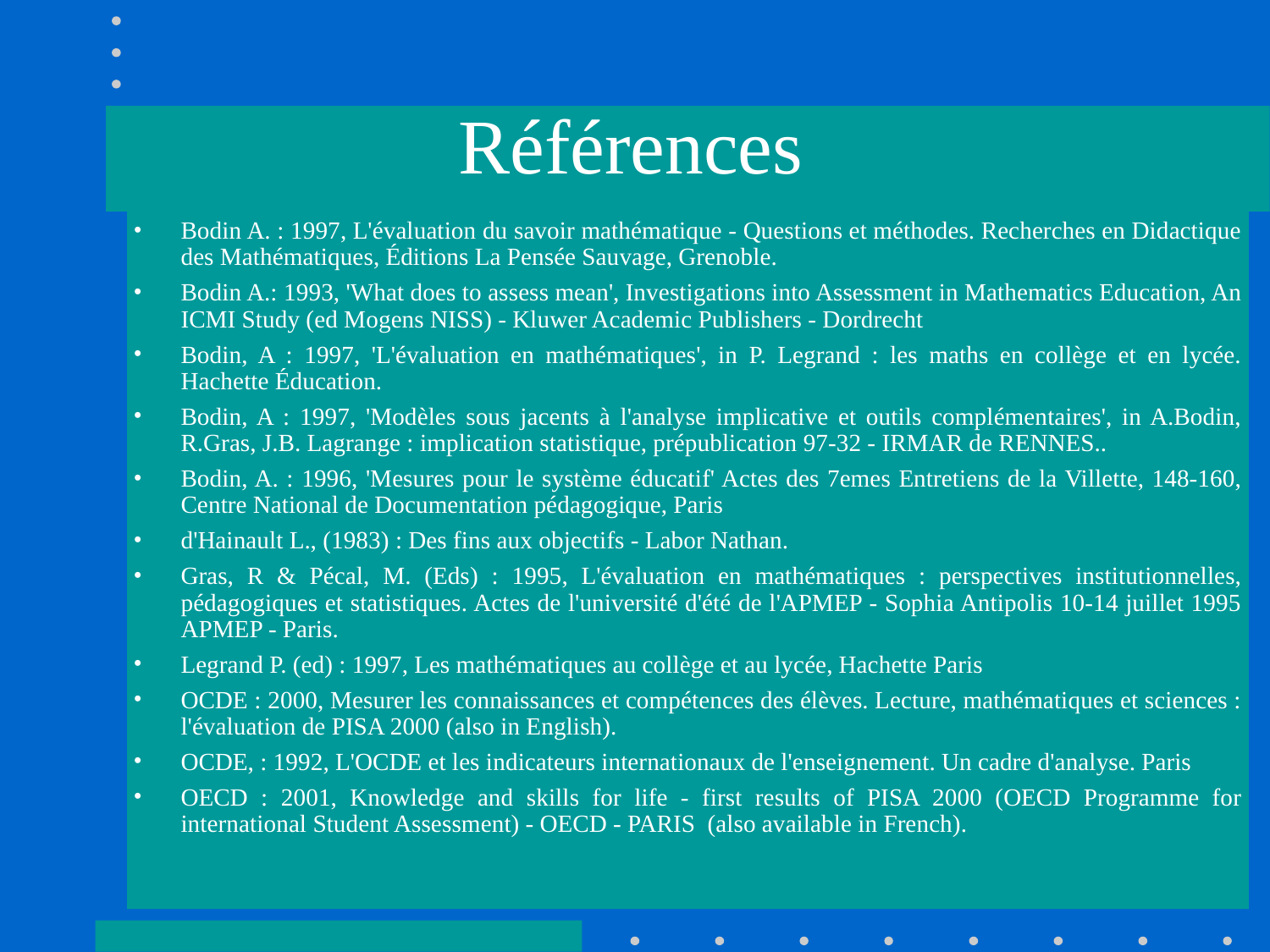

# Références
Bodin A. : 1997, L'évaluation du savoir mathématique - Questions et méthodes. Recherches en Didactique des Mathématiques, Éditions La Pensée Sauvage, Grenoble.
Bodin A.: 1993, 'What does to assess mean', Investigations into Assessment in Mathematics Education, An ICMI Study (ed Mogens NISS) - Kluwer Academic Publishers - Dordrecht
Bodin, A : 1997, 'L'évaluation en mathématiques', in P. Legrand : les maths en collège et en lycée. Hachette Éducation.
Bodin, A : 1997, 'Modèles sous jacents à l'analyse implicative et outils complémentaires', in A.Bodin, R.Gras, J.B. Lagrange : implication statistique, prépublication 97-32 - IRMAR de RENNES..
Bodin, A. : 1996, 'Mesures pour le système éducatif' Actes des 7emes Entretiens de la Villette, 148-160, Centre National de Documentation pédagogique, Paris
d'Hainault L., (1983) : Des fins aux objectifs - Labor Nathan.
Gras, R & Pécal, M. (Eds) : 1995, L'évaluation en mathématiques : perspectives institutionnelles, pédagogiques et statistiques. Actes de l'université d'été de l'APMEP - Sophia Antipolis 10-14 juillet 1995 APMEP - Paris.
Legrand P. (ed) : 1997, Les mathématiques au collège et au lycée, Hachette Paris
OCDE : 2000, Mesurer les connaissances et compétences des élèves. Lecture, mathématiques et sciences : l'évaluation de PISA 2000 (also in English).
OCDE, : 1992, L'OCDE et les indicateurs internationaux de l'enseignement. Un cadre d'analyse. Paris
OECD : 2001, Knowledge and skills for life - first results of PISA 2000 (OECD Programme for international Student Assessment) - OECD - PARIS  (also available in French).